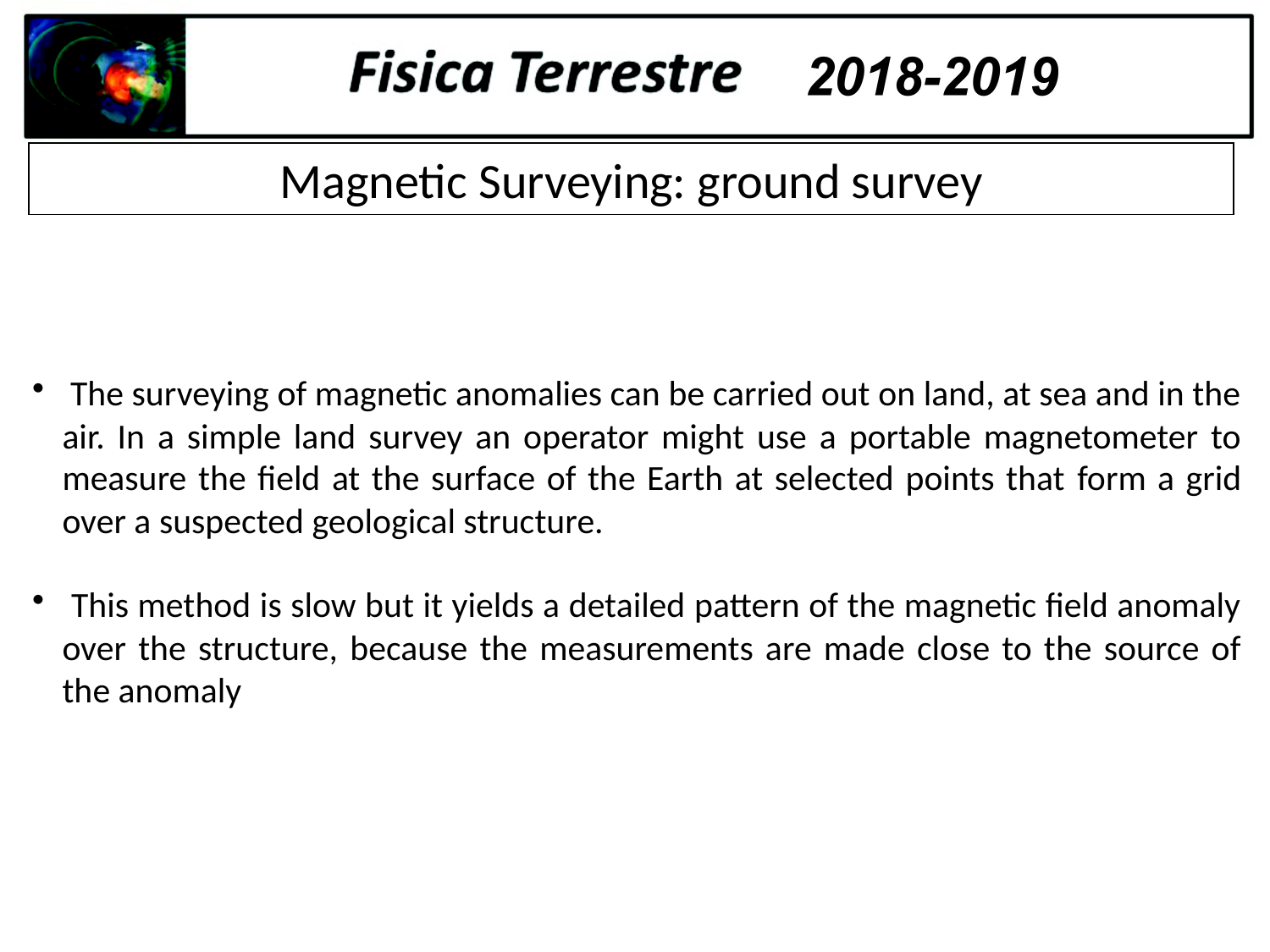

Magnetic Surveying: ground survey
 The surveying of magnetic anomalies can be carried out on land, at sea and in the air. In a simple land survey an operator might use a portable magnetometer to measure the field at the surface of the Earth at selected points that form a grid over a suspected geological structure.

 This method is slow but it yields a detailed pattern of the magnetic field anomaly over the structure, because the measurements are made close to the source of the anomaly